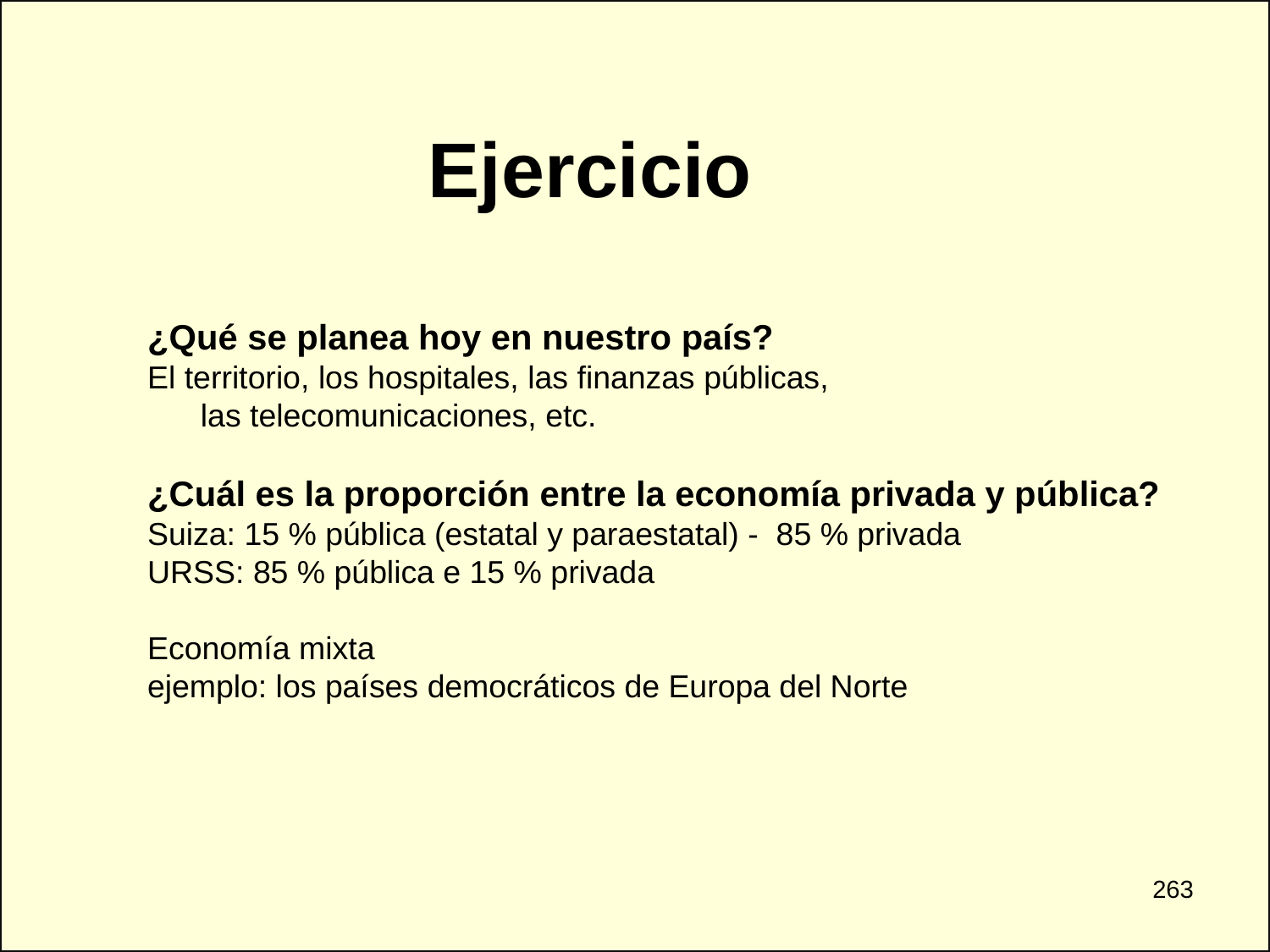

# Ejercicio

¿Qué se planea hoy en nuestro país?
El territorio, los hospitales, las finanzas públicas,                                              las telecomunicaciones, etc.

¿Cuál es la proporción entre la economía privada y pública?
Suiza: 15 % pública (estatal y paraestatal) -  85 % privada
URSS: 85 % pública e 15 % privada

Economía mixta
ejemplo: los países democráticos de Europa del Norte

263